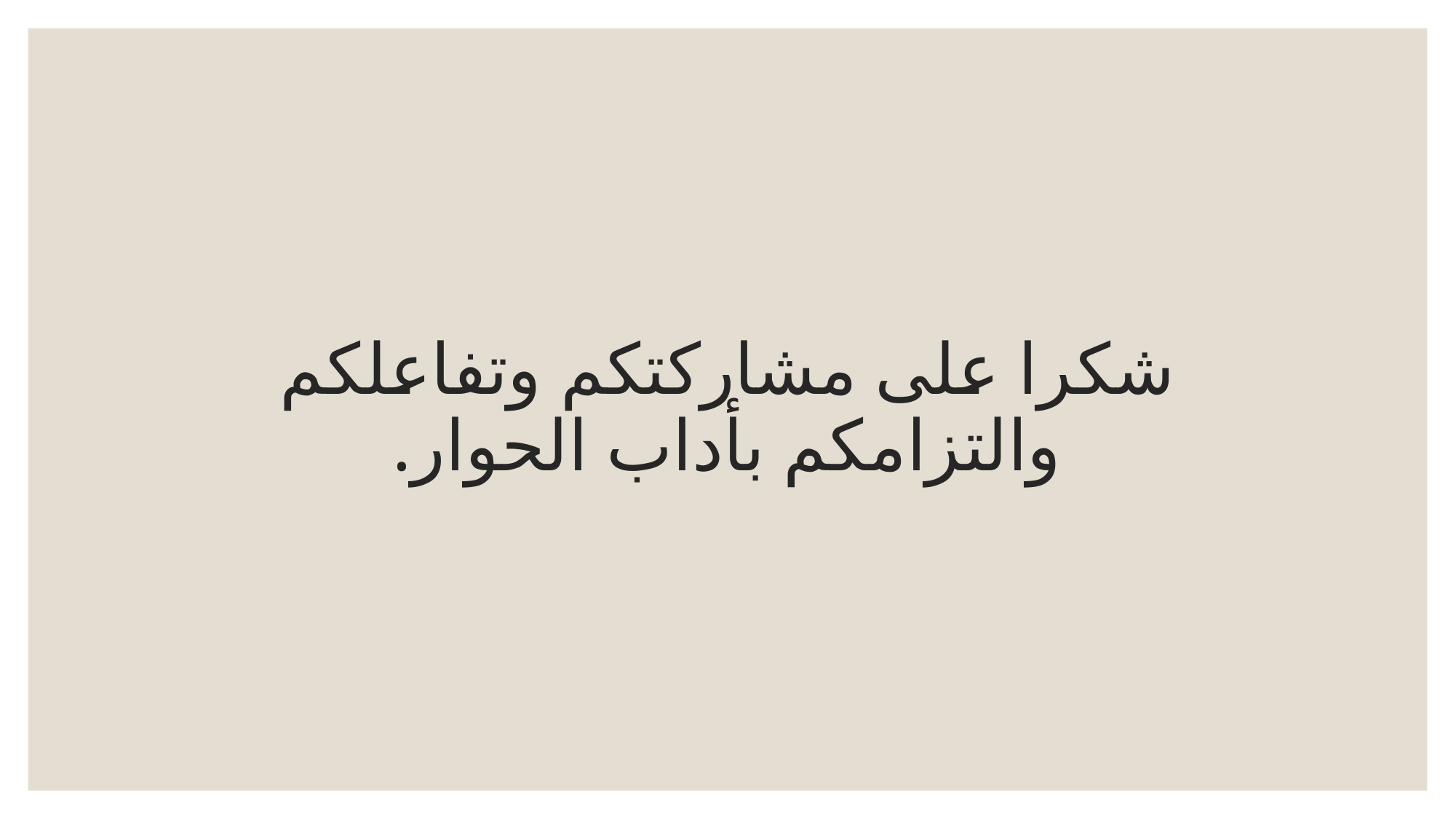

# شكرا على مشاركتكم وتفاعلكم والتزامكم بأداب الحوار.